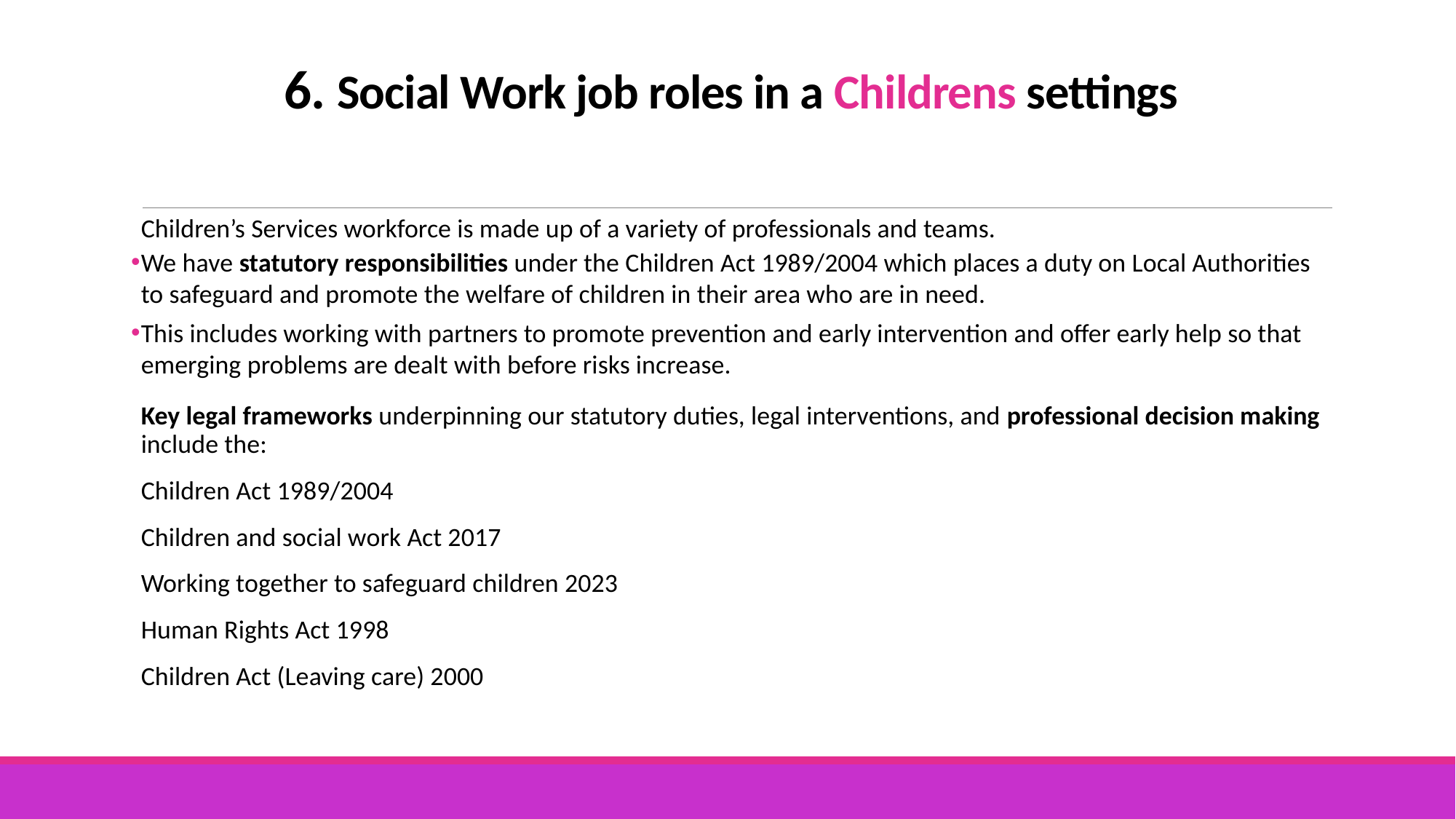

# 6. Social Work job roles in a Childrens settings
Children’s Services workforce is made up of a variety of professionals and teams.
We have statutory responsibilities under the Children Act 1989/2004 which places a duty on Local Authorities to safeguard and promote the welfare of children in their area who are in need.
This includes working with partners to promote prevention and early intervention and offer early help so that emerging problems are dealt with before risks increase.
Key legal frameworks underpinning our statutory duties, legal interventions, and professional decision making include the:
Children Act 1989/2004
Children and social work Act 2017
Working together to safeguard children 2023
Human Rights Act 1998
Children Act (Leaving care) 2000